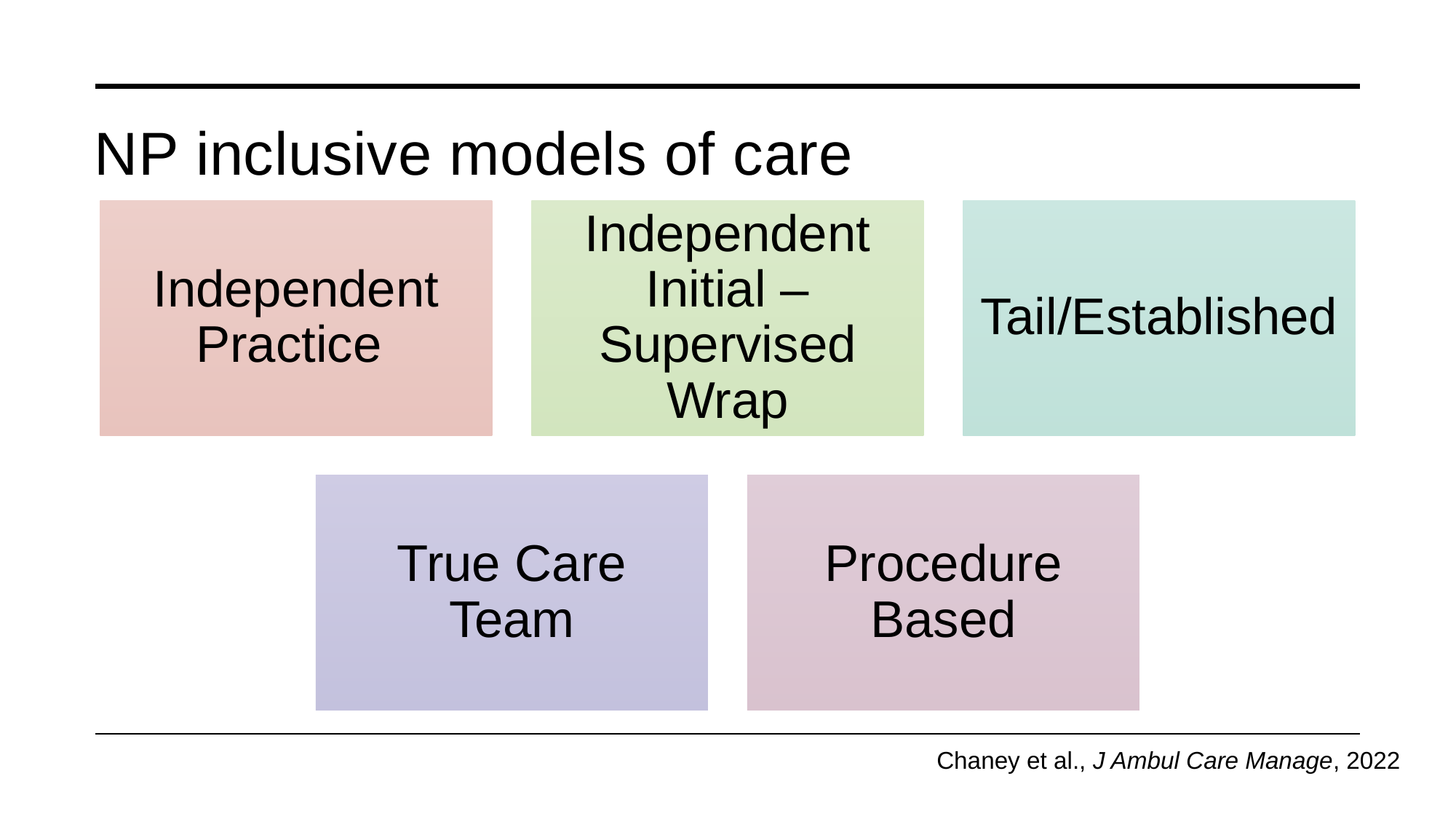

# NP inclusive models of care
Independent Practice
Independent Initial –Supervised Wrap
Tail/Established
True Care Team
Procedure Based
Chaney et al., J Ambul Care Manage, 2022